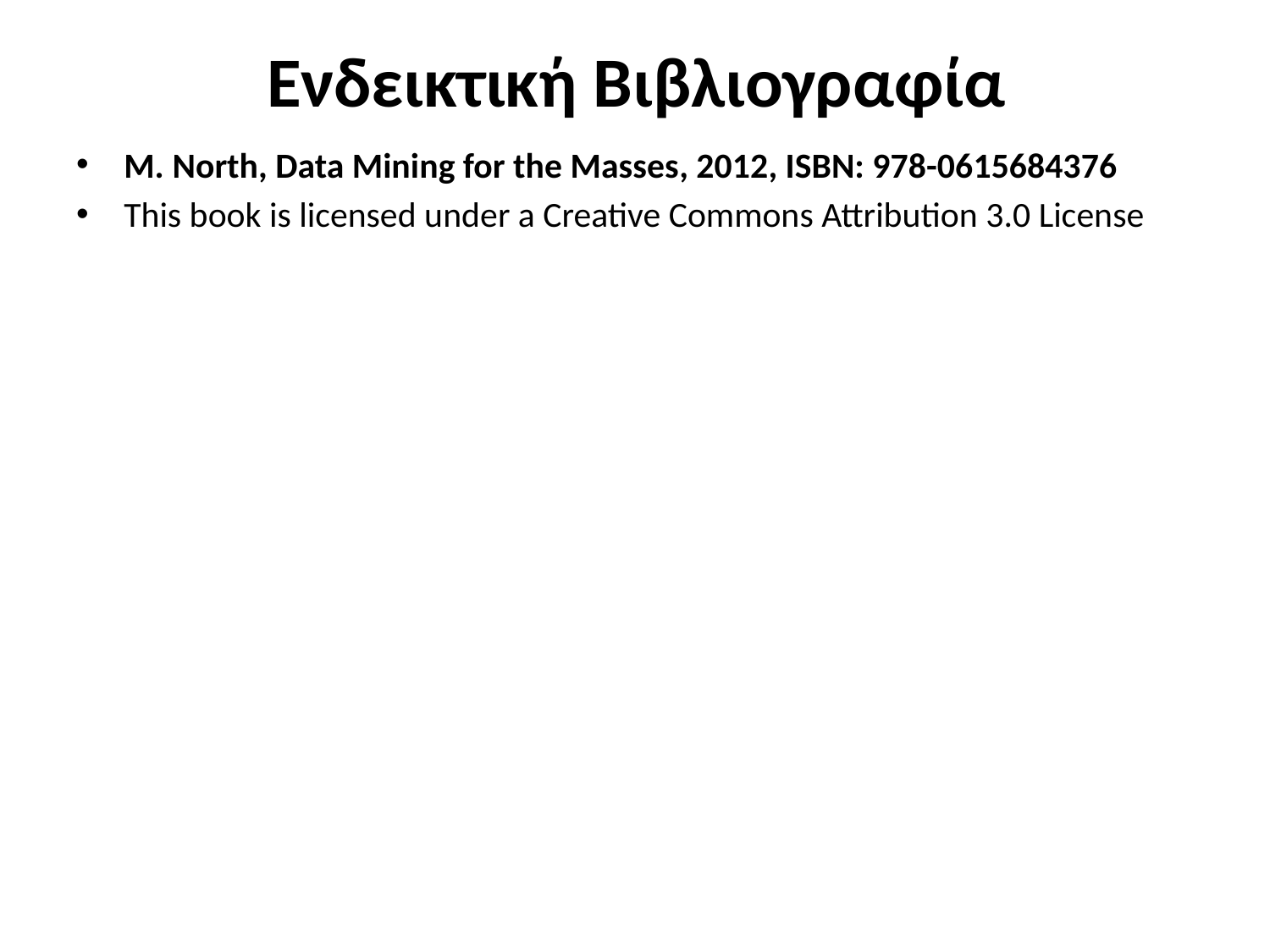

# Ενδεικτική Βιβλιογραφία
M. North, Data Mining for the Masses, 2012, ISBN: 978-0615684376
This book is licensed under a Creative Commons Attribution 3.0 License